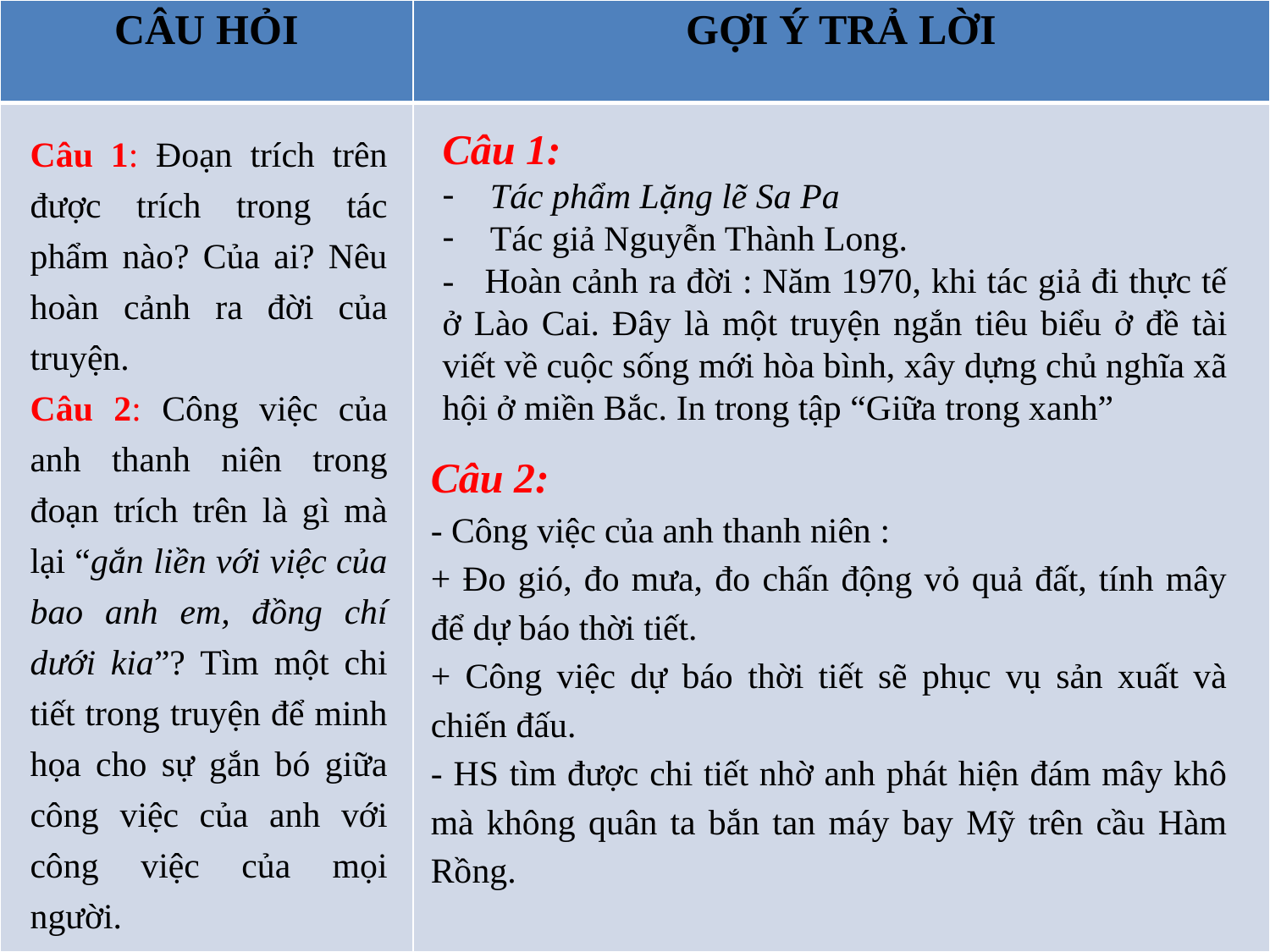

| CÂU HỎI | GỢI Ý TRẢ LỜI |
| --- | --- |
|  |  |
Câu 1:
Tác phẩm Lặng lẽ Sa Pa
Tác giả Nguyễn Thành Long.
-   Hoàn cảnh ra đời : Năm 1970, khi tác giả đi thực tế ở Lào Cai. Đây là một truyện ngắn tiêu biểu ở đề tài viết về cuộc sống mới hòa bình, xây dựng chủ nghĩa xã hội ở miền Bắc. In trong tập “Giữa trong xanh”
Câu 1: Đoạn trích trên được trích trong tác phẩm nào? Của ai? Nêu hoàn cảnh ra đời của truyện.
Câu 2: Công việc của anh thanh niên trong đoạn trích trên là gì mà lại “gắn liền với việc của bao anh em, đồng chí dưới kia”? Tìm một chi tiết trong truyện để minh họa cho sự gắn bó giữa công việc của anh với công việc của mọi người.
Câu 2:
- Công việc của anh thanh niên :
+ Đo gió, đo mưa, đo chấn động vỏ quả đất, tính mây để dự báo thời tiết.
+ Công việc dự báo thời tiết sẽ phục vụ sản xuất và chiến đấu.
- HS tìm được chi tiết nhờ anh phát hiện đám mây khô mà không quân ta bắn tan máy bay Mỹ trên cầu Hàm Rồng.